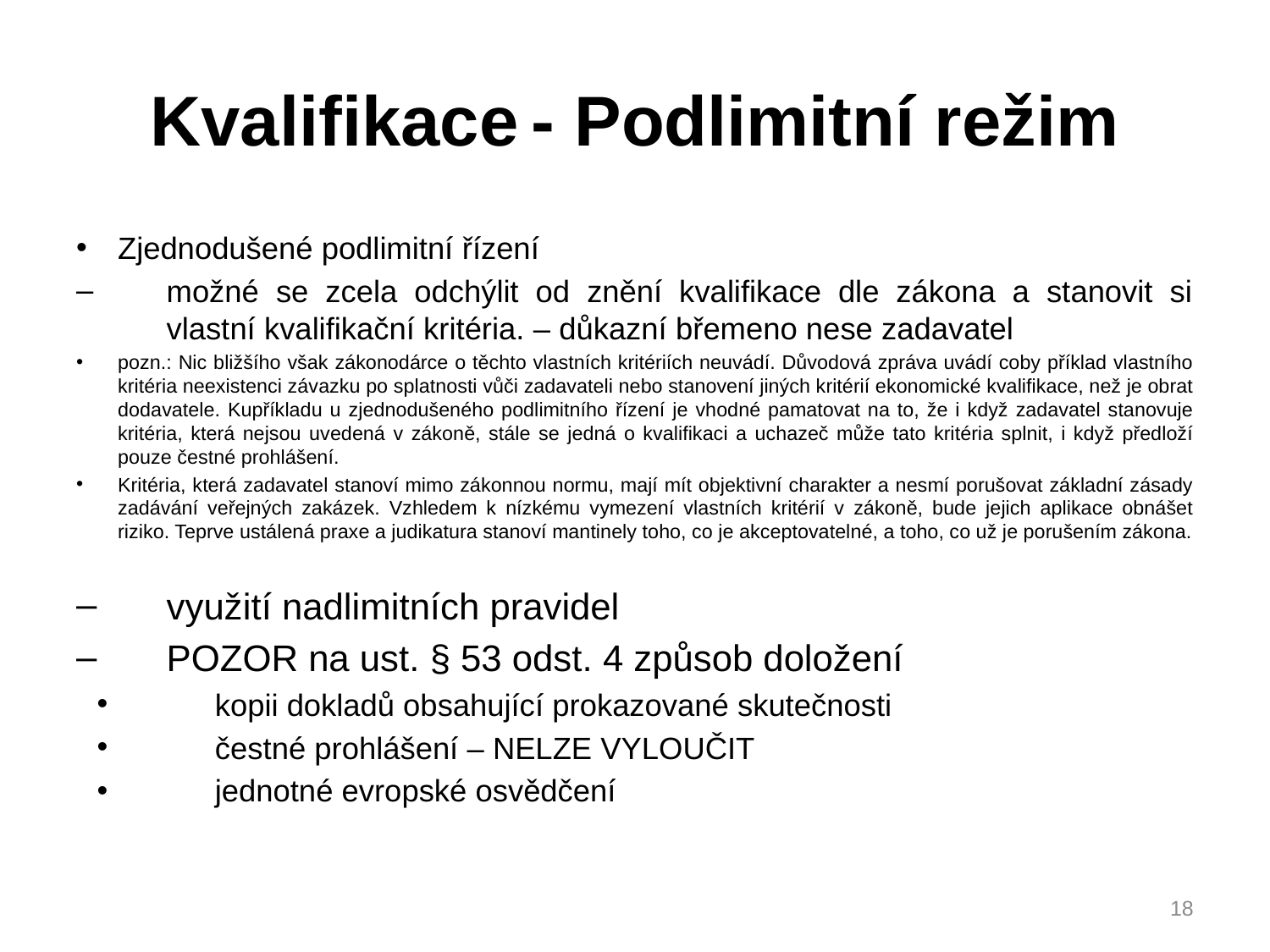

# Kvalifikace	- Podlimitní režim
Zjednodušené podlimitní řízení
možné se zcela odchýlit od znění kvalifikace dle zákona a stanovit si vlastní kvalifikační kritéria. – důkazní břemeno nese zadavatel
pozn.: Nic bližšího však zákonodárce o těchto vlastních kritériích neuvádí. Důvodová zpráva uvádí coby příklad vlastního kritéria neexistenci závazku po splatnosti vůči zadavateli nebo stanovení jiných kritérií ekonomické kvalifikace, než je obrat dodavatele. Kupříkladu u zjednodušeného podlimitního řízení je vhodné pamatovat na to, že i když zadavatel stanovuje kritéria, která nejsou uvedená v zákoně, stále se jedná o kvalifikaci a uchazeč může tato kritéria splnit, i když předloží pouze čestné prohlášení.
Kritéria, která zadavatel stanoví mimo zákonnou normu, mají mít objektivní charakter a nesmí porušovat základní zásady zadávání veřejných zakázek. Vzhledem k nízkému vymezení vlastních kritérií v zákoně, bude jejich aplikace obnášet riziko. Teprve ustálená praxe a judikatura stanoví mantinely toho, co je akceptovatelné, a toho, co už je porušením zákona.

využití nadlimitních pravidel
POZOR na ust. § 53 odst. 4 způsob doložení
kopii dokladů obsahující prokazované skutečnosti
čestné prohlášení – NELZE VYLOUČIT
jednotné evropské osvědčení

18